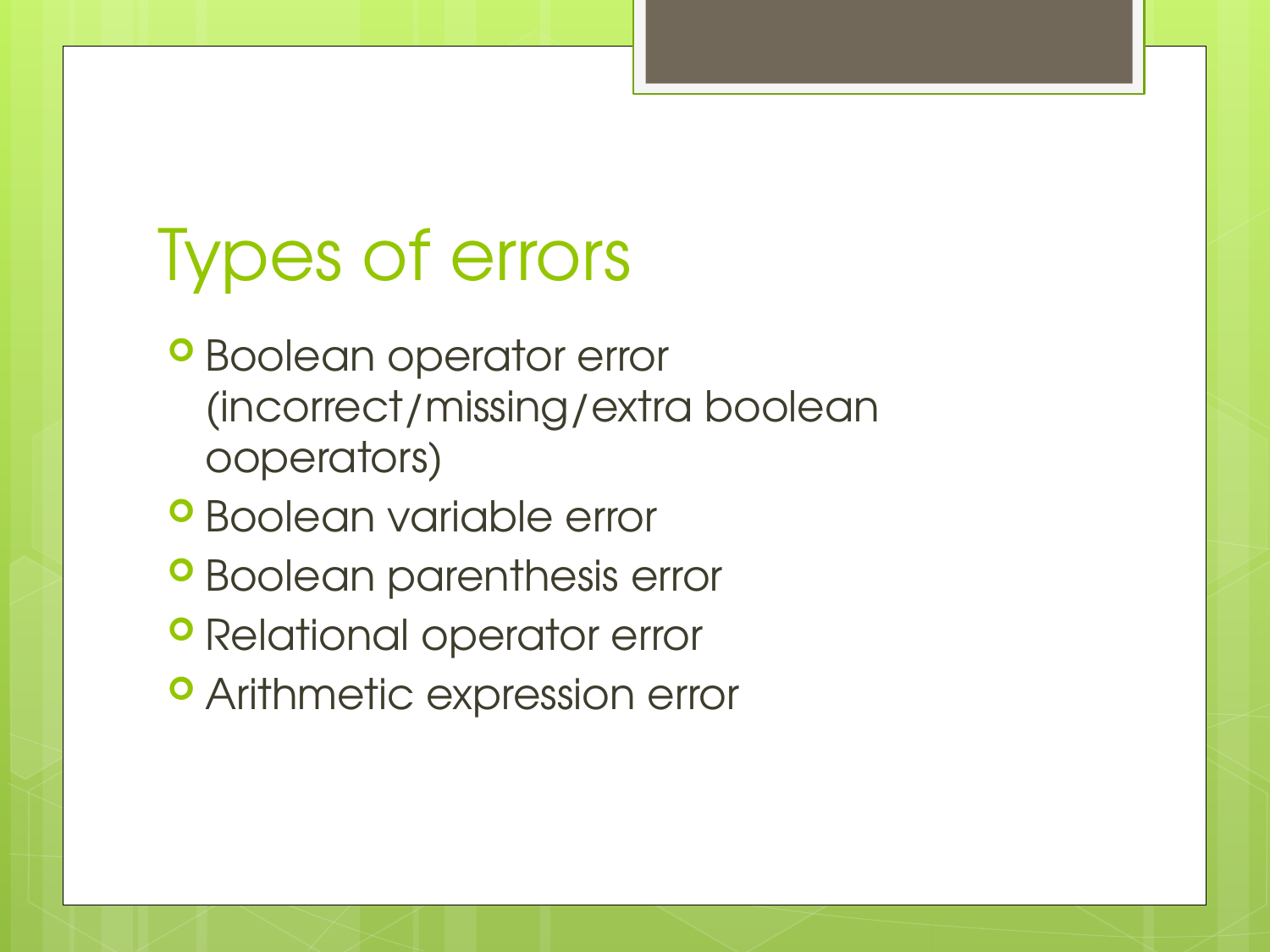

# Types of errors
Boolean operator error (incorrect/missing/extra boolean ooperators)
Boolean variable error
Boolean parenthesis error
Relational operator error
Arithmetic expression error